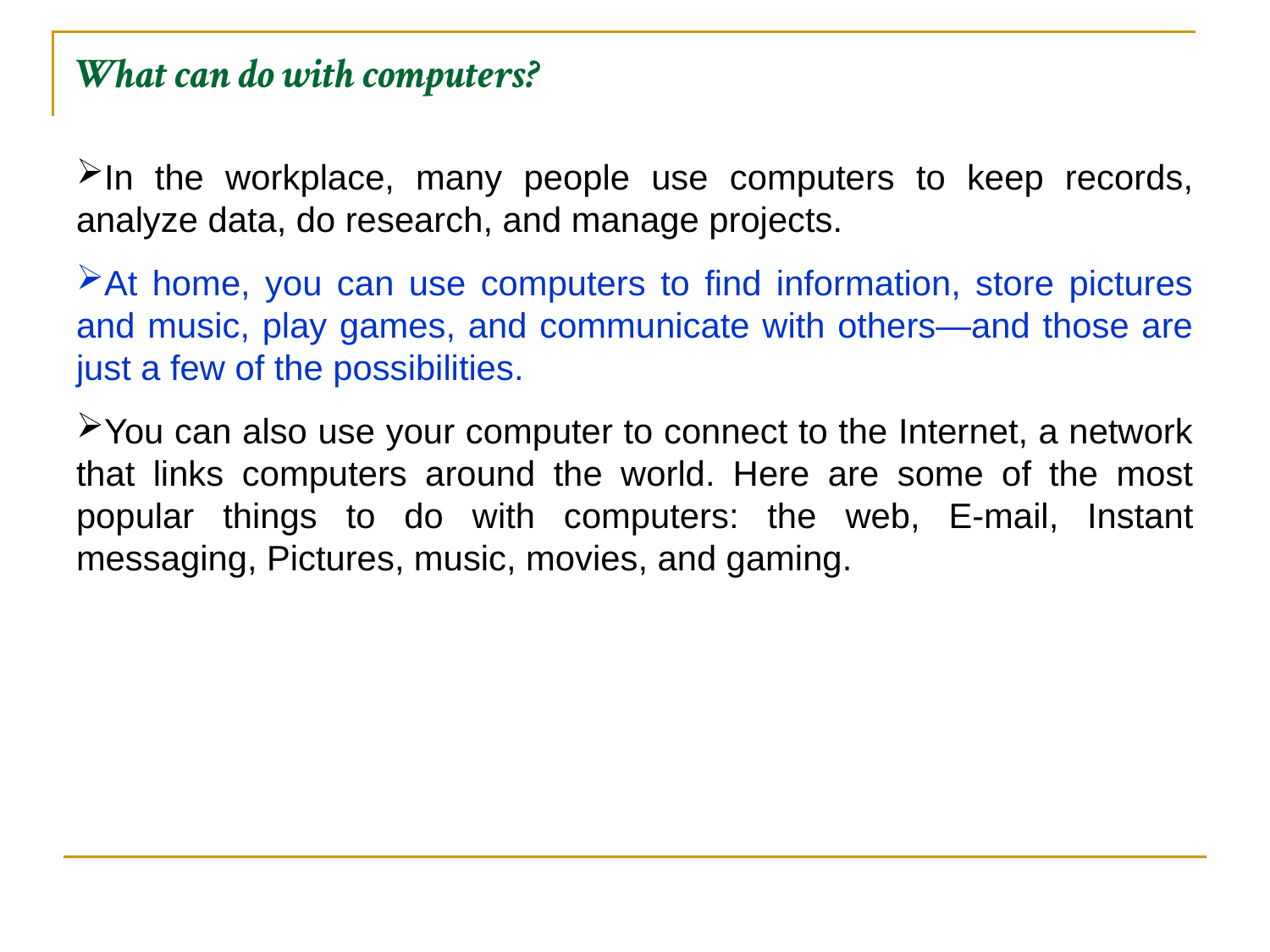

# What can do with computers?
In the workplace, many people use computers to keep records, analyze data, do research, and manage projects.
At home, you can use computers to find information, store pictures and music, play games, and communicate with others—and those are just a few of the possibilities.
You can also use your computer to connect to the Internet, a network that links computers around the world. Here are some of the most popular things to do with computers: the web, E-mail, Instant messaging, Pictures, music, movies, and gaming.